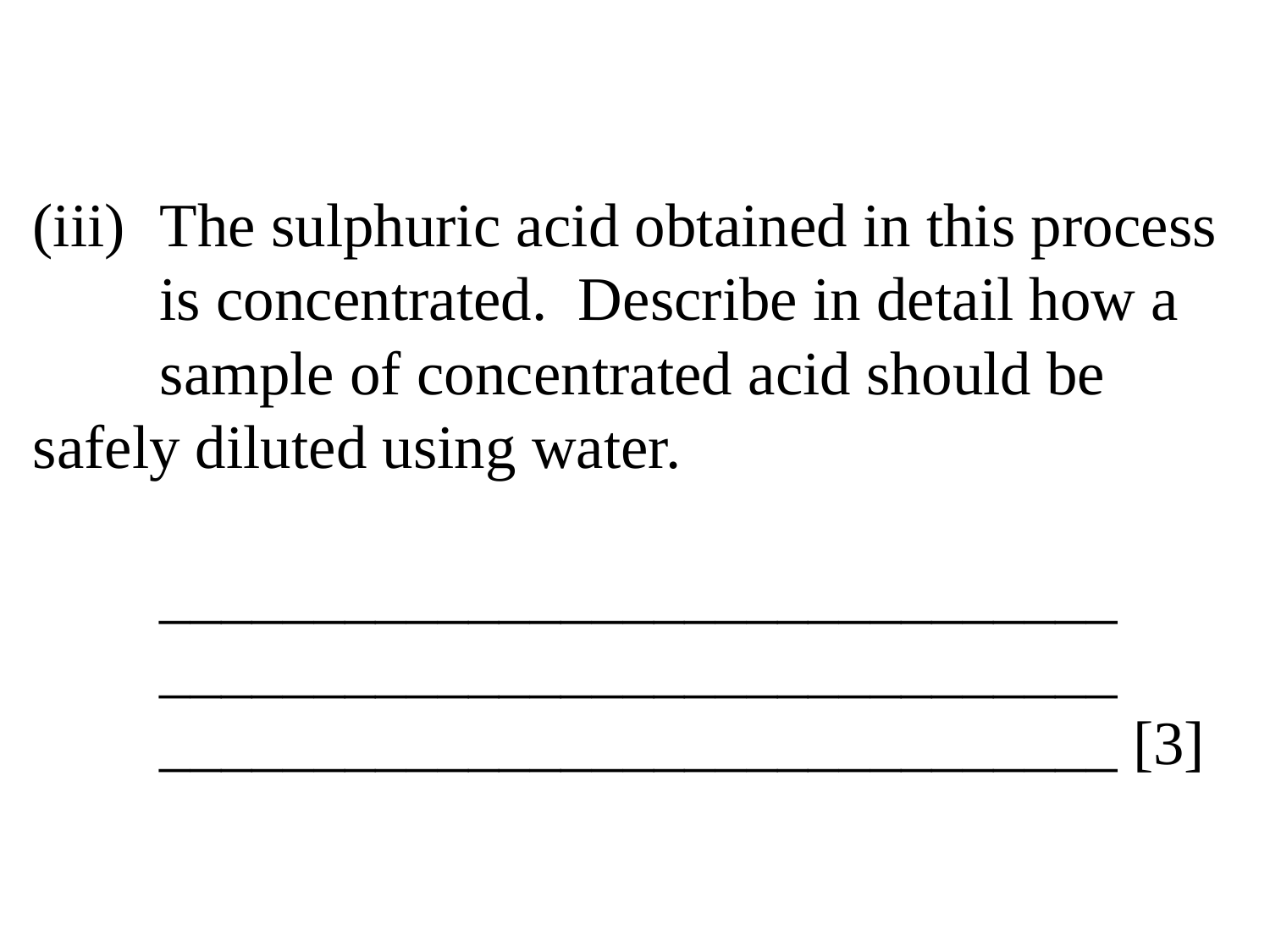

# (iii)	The sulphuric acid obtained in this process 	is concentrated.  Describe in detail how a 	sample of concentrated acid should be 	safely diluted using water. _______________________________ _______________________________ _______________________________ [3]